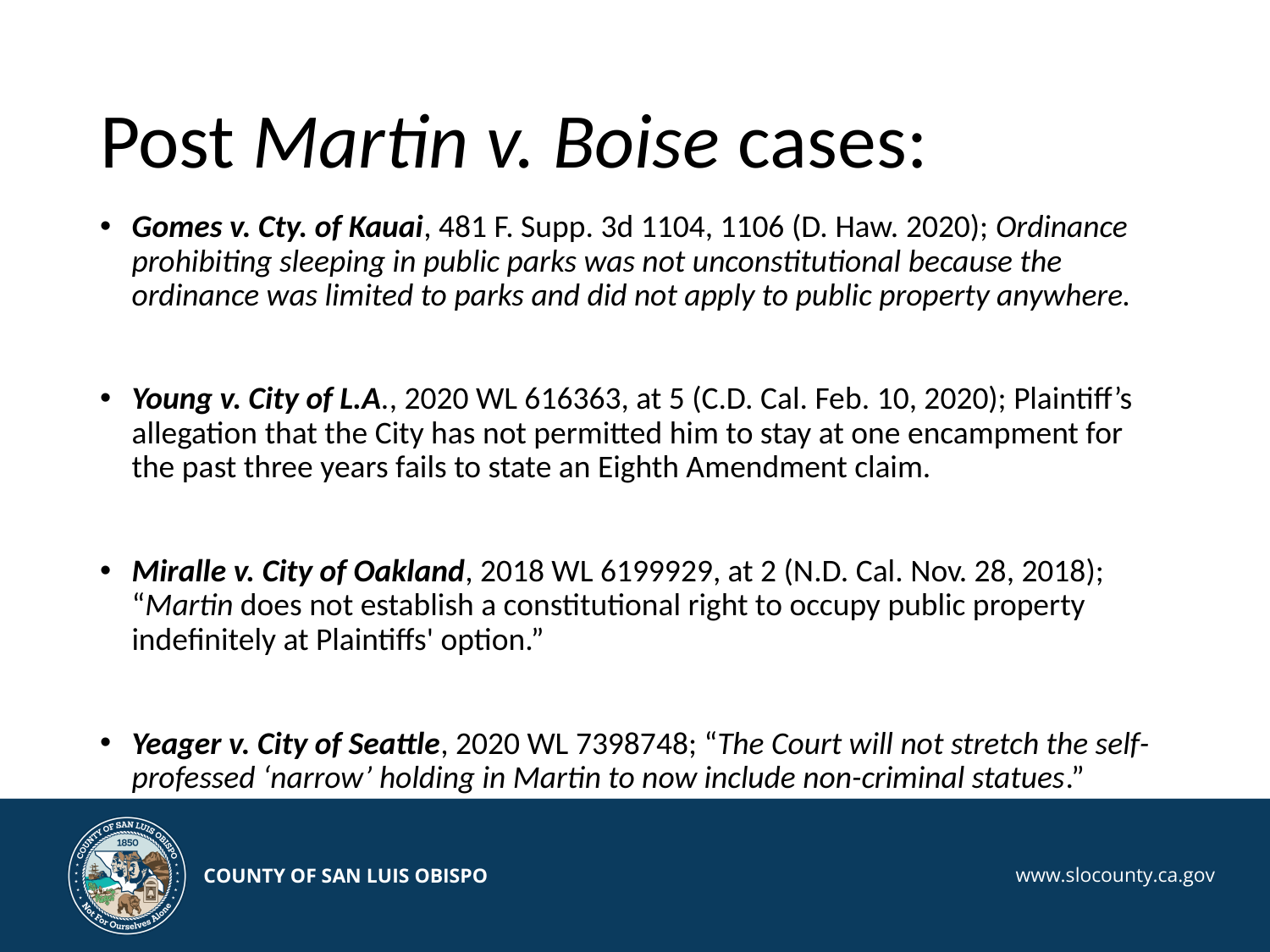

# Post Martin v. Boise cases:
Gomes v. Cty. of Kauai, 481 F. Supp. 3d 1104, 1106 (D. Haw. 2020); Ordinance prohibiting sleeping in public parks was not unconstitutional because the ordinance was limited to parks and did not apply to public property anywhere.

Young v. City of L.A., 2020 WL 616363, at 5 (C.D. Cal. Feb. 10, 2020); Plaintiff’s allegation that the City has not permitted him to stay at one encampment for the past three years fails to state an Eighth Amendment claim.

Miralle v. City of Oakland, 2018 WL 6199929, at 2 (N.D. Cal. Nov. 28, 2018); “Martin does not establish a constitutional right to occupy public property indefinitely at Plaintiffs' option.”

Yeager v. City of Seattle, 2020 WL 7398748; “The Court will not stretch the self-professed ‘narrow’ holding in Martin to now include non-criminal statues.”